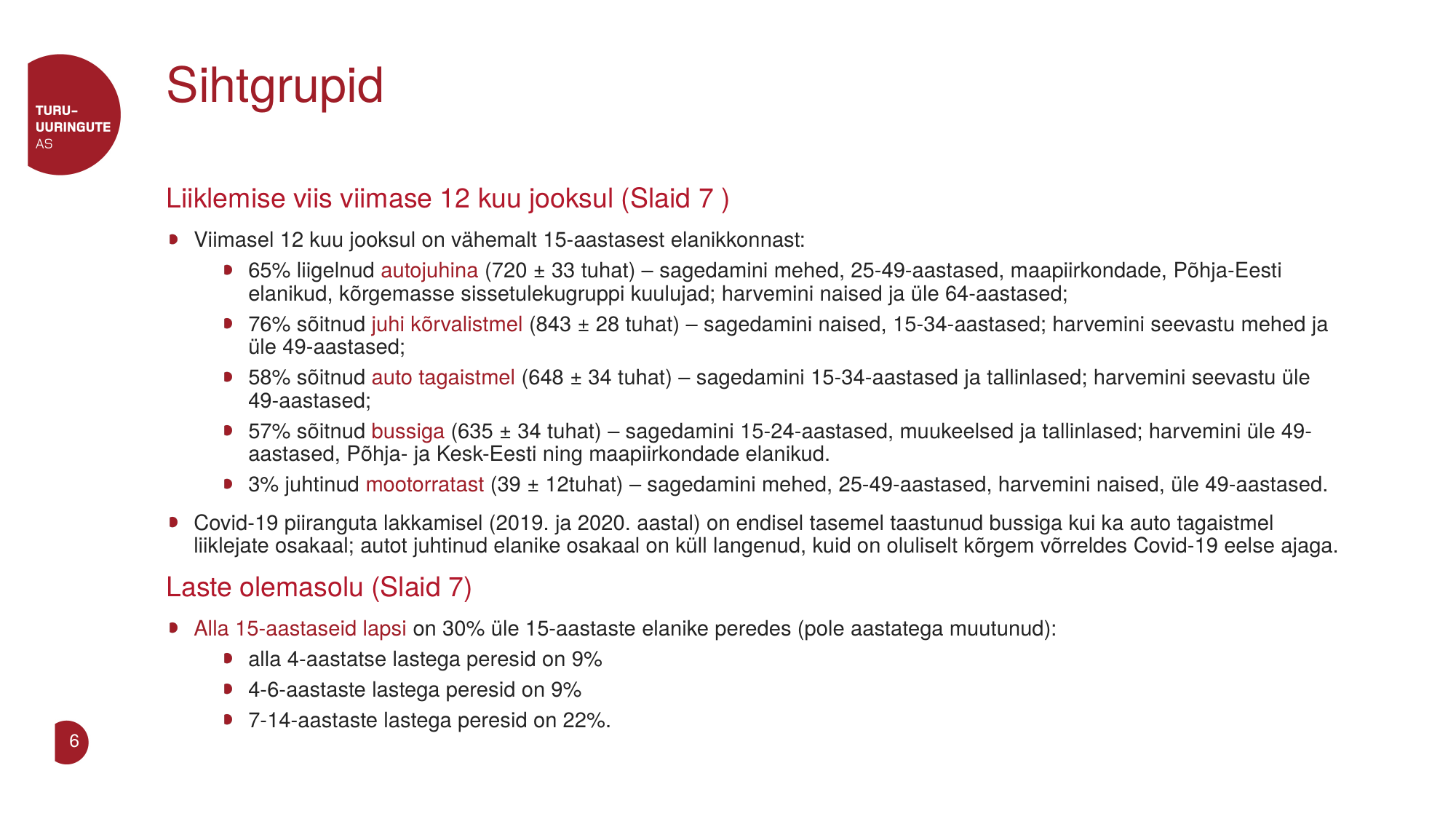

# Sihtgrupid
Liiklemise viis viimase 12 kuu jooksul (Slaid 7 )
Viimasel 12 kuu jooksul on vähemalt 15-aastasest elanikkonnast:
65% liigelnud autojuhina (720 ± 33 tuhat) – sagedamini mehed, 25-49-aastased, maapiirkondade, Põhja-Eesti elanikud, kõrgemasse sissetulekugruppi kuulujad; harvemini naised ja üle 64-aastased;
76% sõitnud juhi kõrvalistmel (843 ± 28 tuhat) – sagedamini naised, 15-34-aastased; harvemini seevastu mehed ja üle 49-aastased;
58% sõitnud auto tagaistmel (648 ± 34 tuhat) – sagedamini 15-34-aastased ja tallinlased; harvemini seevastu üle 49-aastased;
57% sõitnud bussiga (635 ± 34 tuhat) – sagedamini 15-24-aastased, muukeelsed ja tallinlased; harvemini üle 49-aastased, Põhja- ja Kesk-Eesti ning maapiirkondade elanikud.
3% juhtinud mootorratast (39 ± 12tuhat) – sagedamini mehed, 25-49-aastased, harvemini naised, üle 49-aastased.
Covid-19 piiranguta lakkamisel (2019. ja 2020. aastal) on endisel tasemel taastunud bussiga kui ka auto tagaistmel liiklejate osakaal; autot juhtinud elanike osakaal on küll langenud, kuid on oluliselt kõrgem võrreldes Covid-19 eelse ajaga.
Laste olemasolu (Slaid 7)
Alla 15-aastaseid lapsi on 30% üle 15-aastaste elanike peredes (pole aastatega muutunud):
alla 4-aastatse lastega peresid on 9%
4-6-aastaste lastega peresid on 9%
7-14-aastaste lastega peresid on 22%.